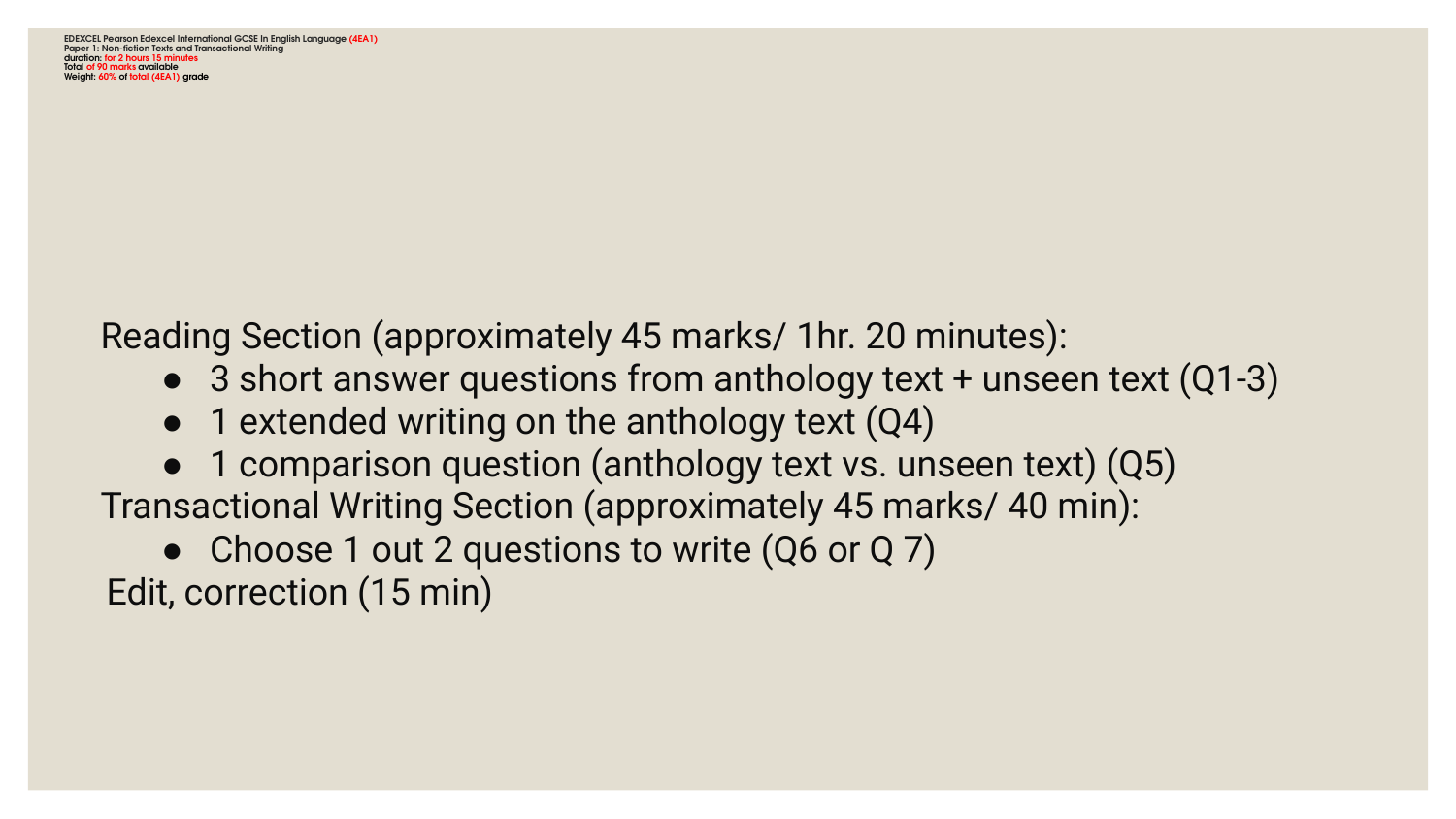

# EDEXCEL Pearson Edexcel International GCSE In English Language (4EA1) Paper 1: Non-fiction Texts and Transactional Writing duration: for 2 hours 15 minutes Total of 90 marks available Weight: 60% of total (4EA1) grade
Reading Section (approximately 45 marks/ 1hr. 20 minutes):
3 short answer questions from anthology text + unseen text (Q1-3)
1 extended writing on the anthology text (Q4)
1 comparison question (anthology text vs. unseen text) (Q5)
Transactional Writing Section (approximately 45 marks/ 40 min):
Choose 1 out 2 questions to write (Q6 or Q 7)
  Edit, correction (15 min)